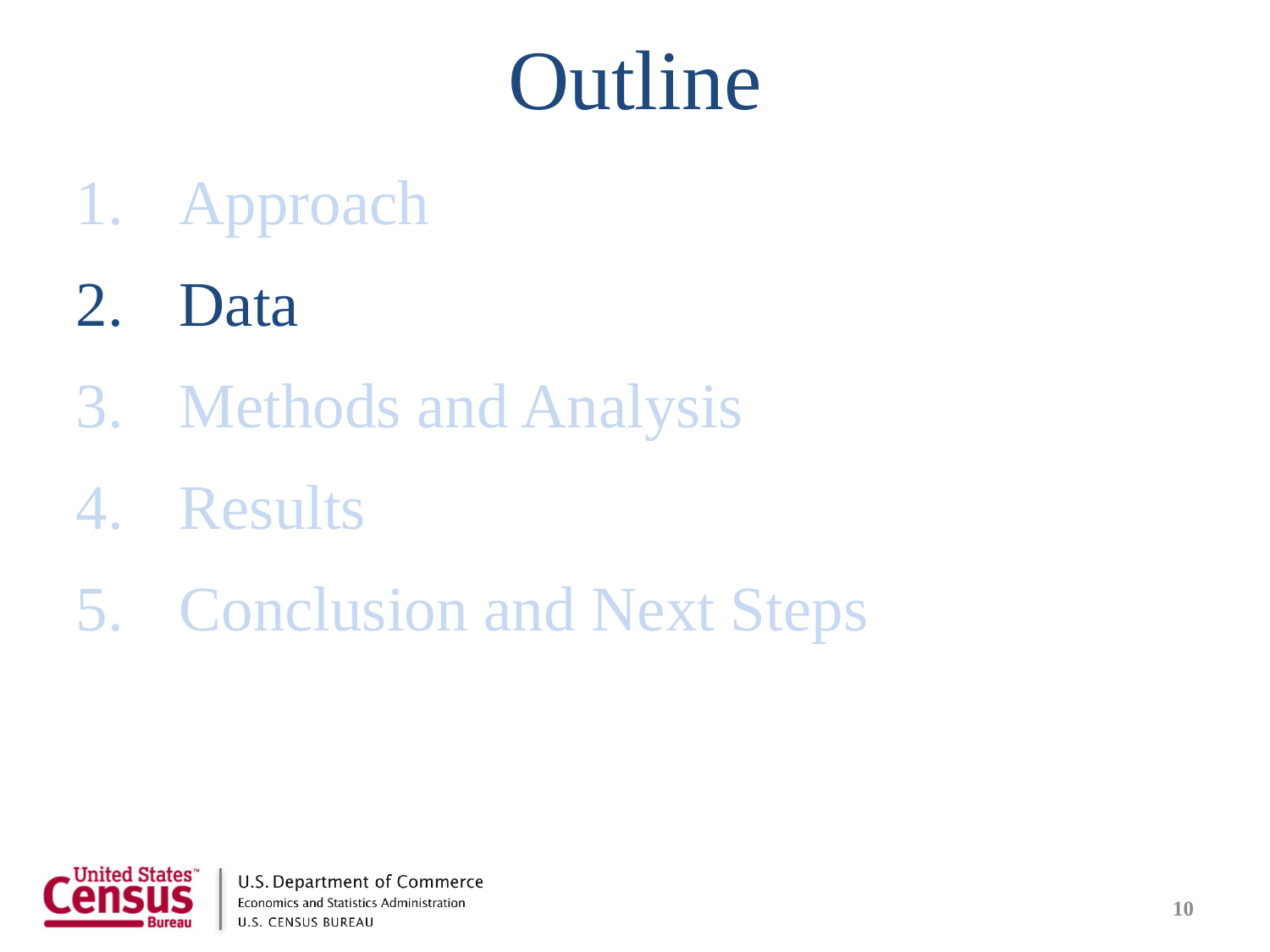

# Outline
Approach

Data

Methods and Analysis

Results

Conclusion and Next Steps
10